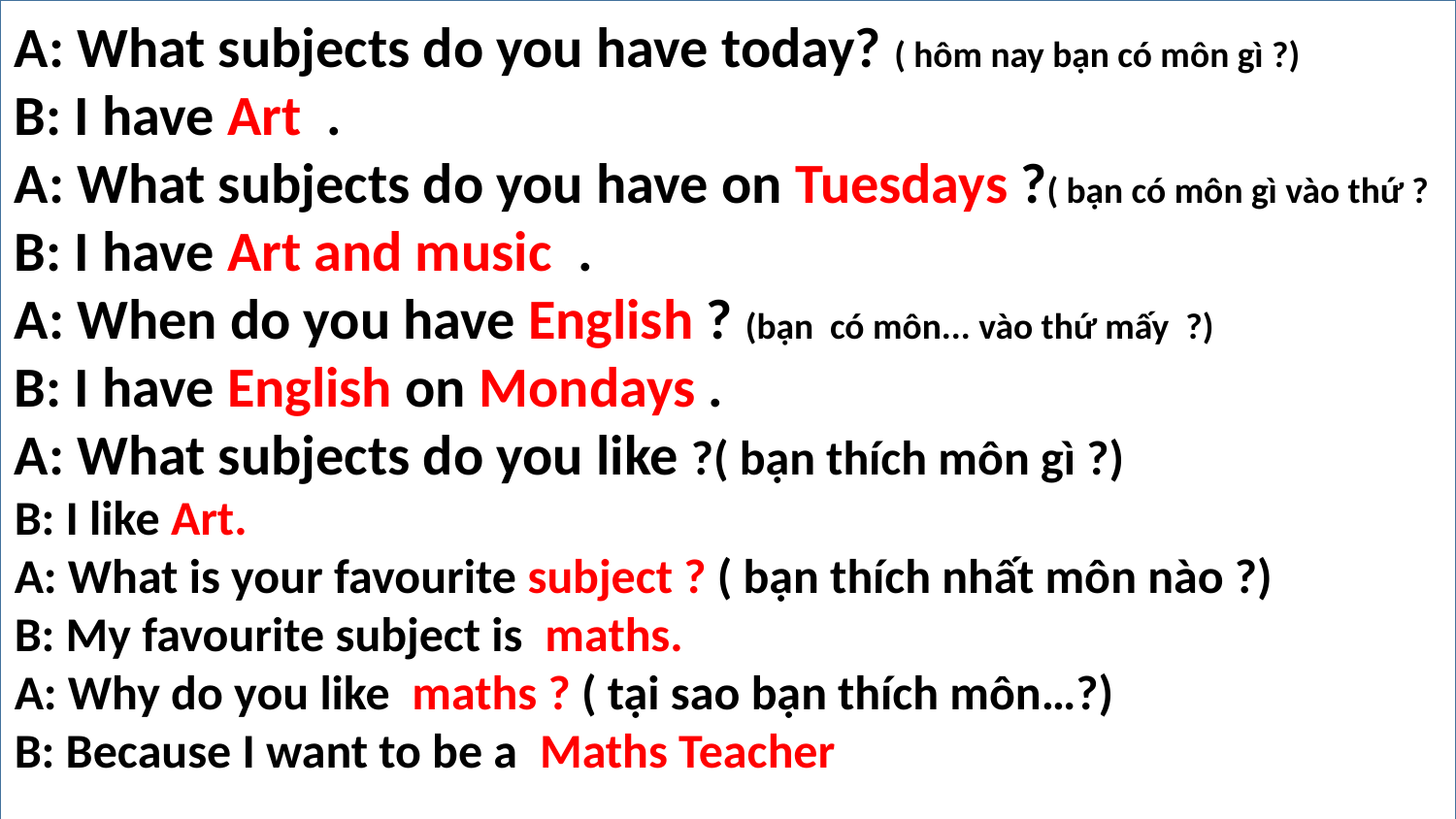

A: What subjects do you have today? ( hôm nay bạn có môn gì ?)
B: I have Art  .
A: What subjects do you have on Tuesdays ?( bạn có môn gì vào thứ ?
B: I have Art and music  .
A: When do you have English ? (bạn  có môn... vào thứ mấy  ?)
B: I have English on Mondays .
A: What subjects do you like ?( bạn thích môn gì ?)
B: I like Art.
A: What is your favourite subject ? ( bạn thích nhất môn nào ?)
B: My favourite subject is  maths.
A: Why do you like  maths ? ( tại sao bạn thích môn…?)
B: Because I want to be a  Maths Teacher